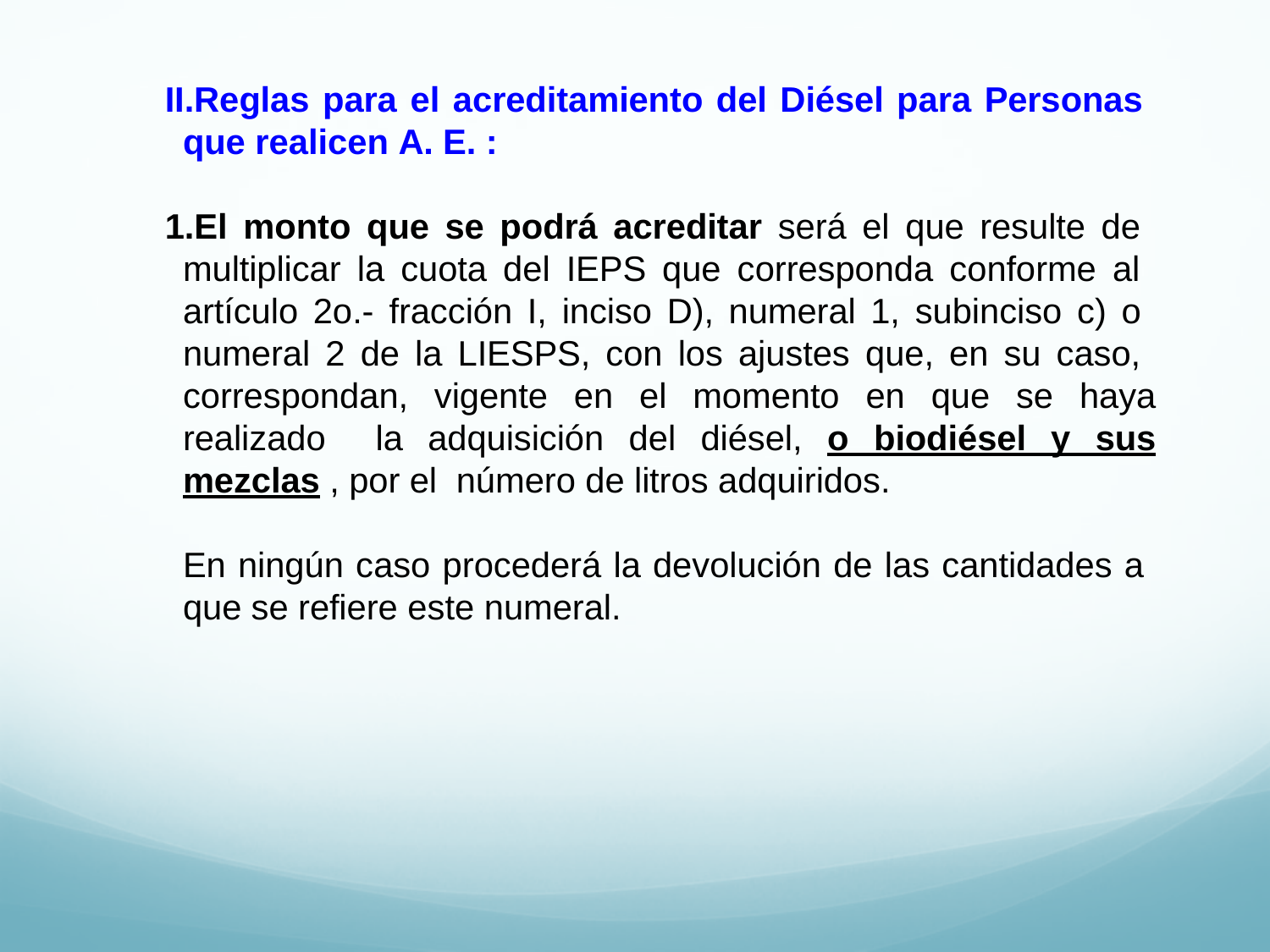

Reglas para el acreditamiento del Diésel para Personas  que realicen A. E. :

El monto que se podrá acreditar será el que resulte de  multiplicar la cuota del IEPS que corresponda conforme al  artículo 2o.- fracción I, inciso D), numeral 1, subinciso c) o  numeral 2 de la LIESPS, con los ajustes que, en su caso,  correspondan, vigente en el momento en que se haya realizado  la adquisición del diésel, o biodiésel y sus mezclas , por el  número de litros adquiridos.

En ningún caso procederá la devolución de las cantidades a  que se refiere este numeral.